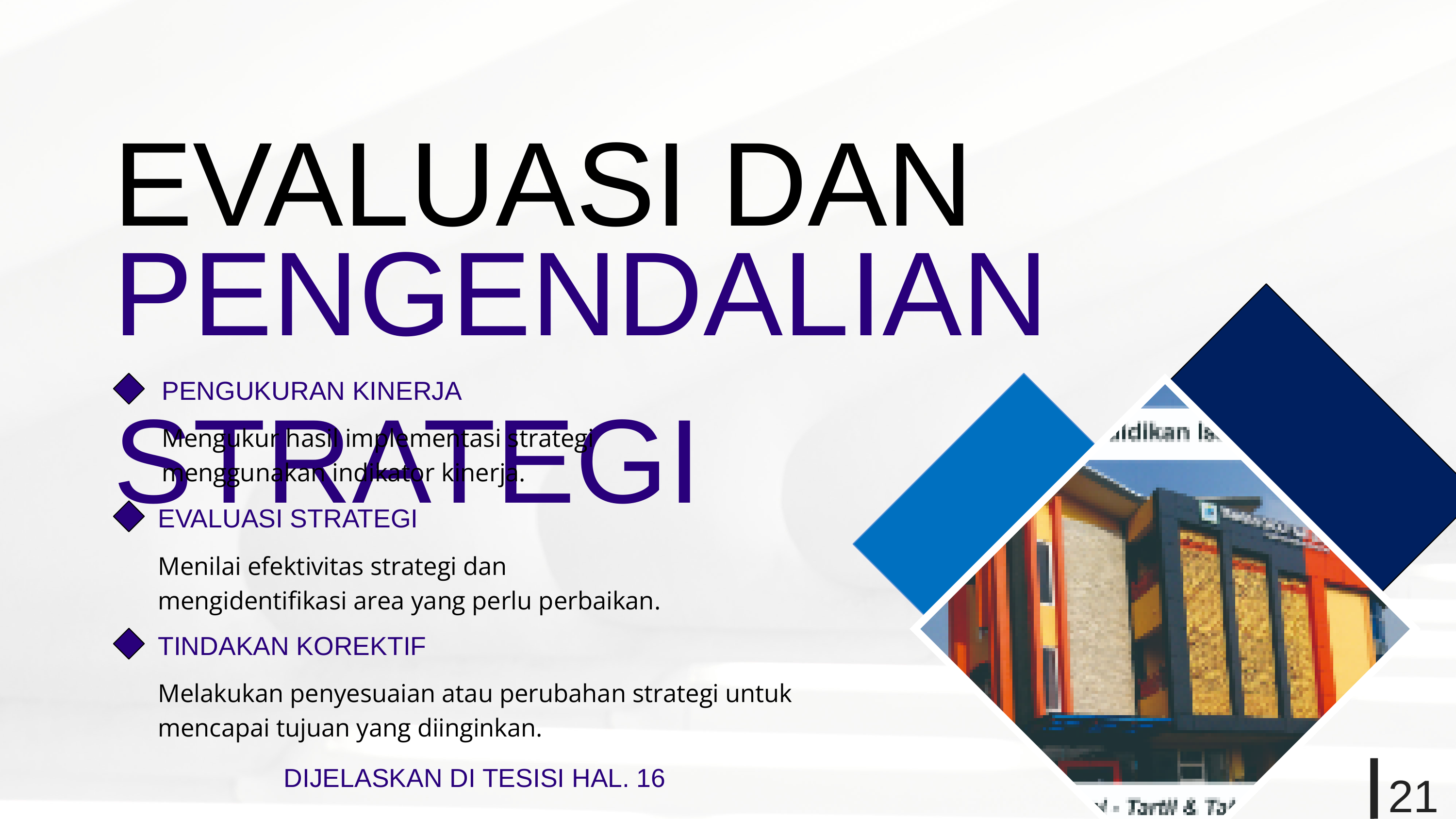

EVALUASI DAN
PENGENDALIAN STRATEGI

PENGUKURAN KINERJA

Mengukur hasil implementasi strategi menggunakan indikator kinerja.
EVALUASI STRATEGI

Menilai efektivitas strategi dan mengidentifikasi area yang perlu perbaikan.
TINDAKAN KOREKTIF

Melakukan penyesuaian atau perubahan strategi untuk mencapai tujuan yang diinginkan.
DIJELASKAN DI TESISI HAL. 16
21